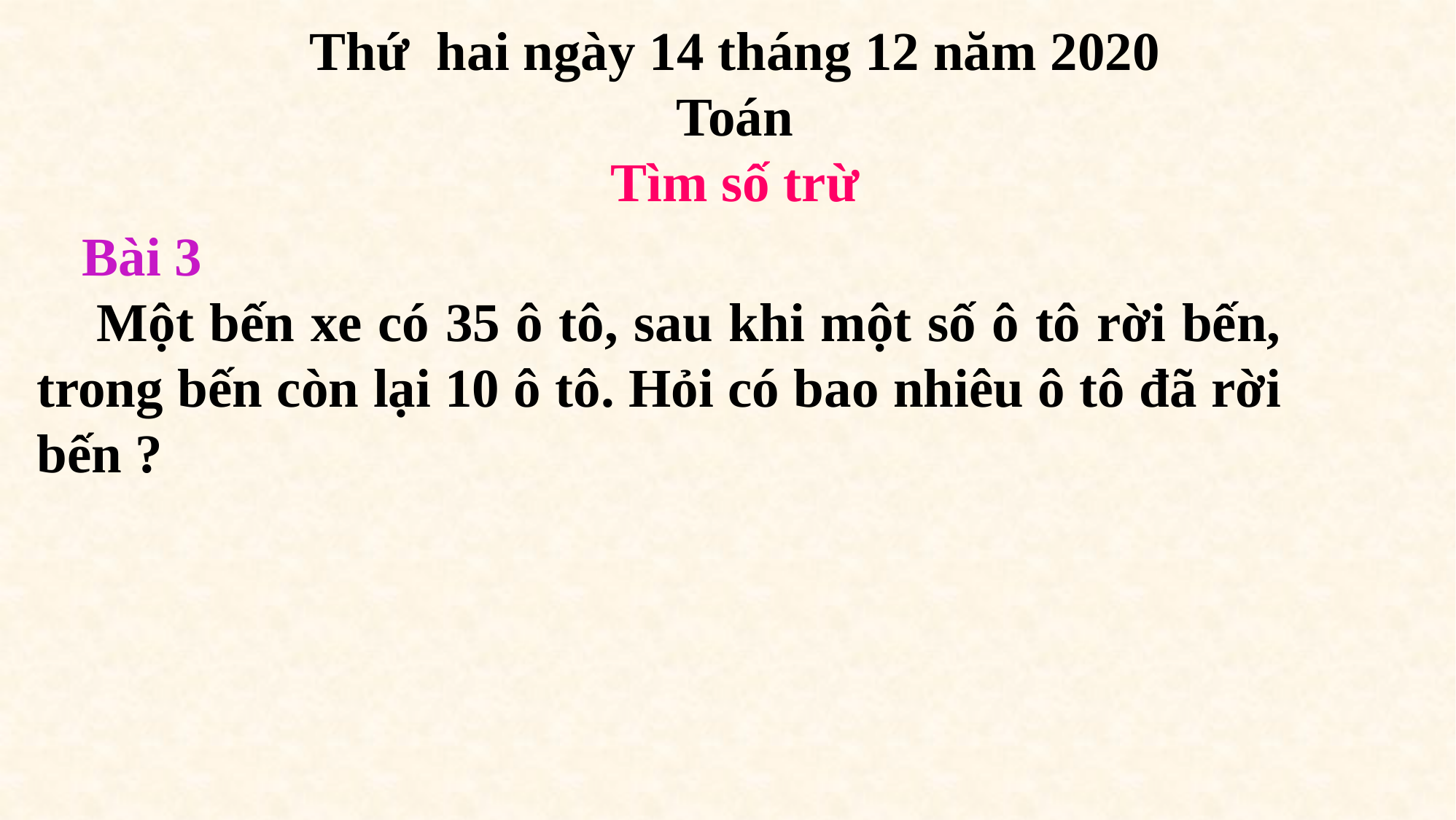

Thứ  hai ngày 14 tháng 12 năm 2020
Toán
Tìm số trừ
     Bài 3
     Một bến xe có 35 ô tô, sau khi một số ô tô rời bến, trong bến còn lại 10 ô tô. Hỏi có bao nhiêu ô tô đã rời bến ?